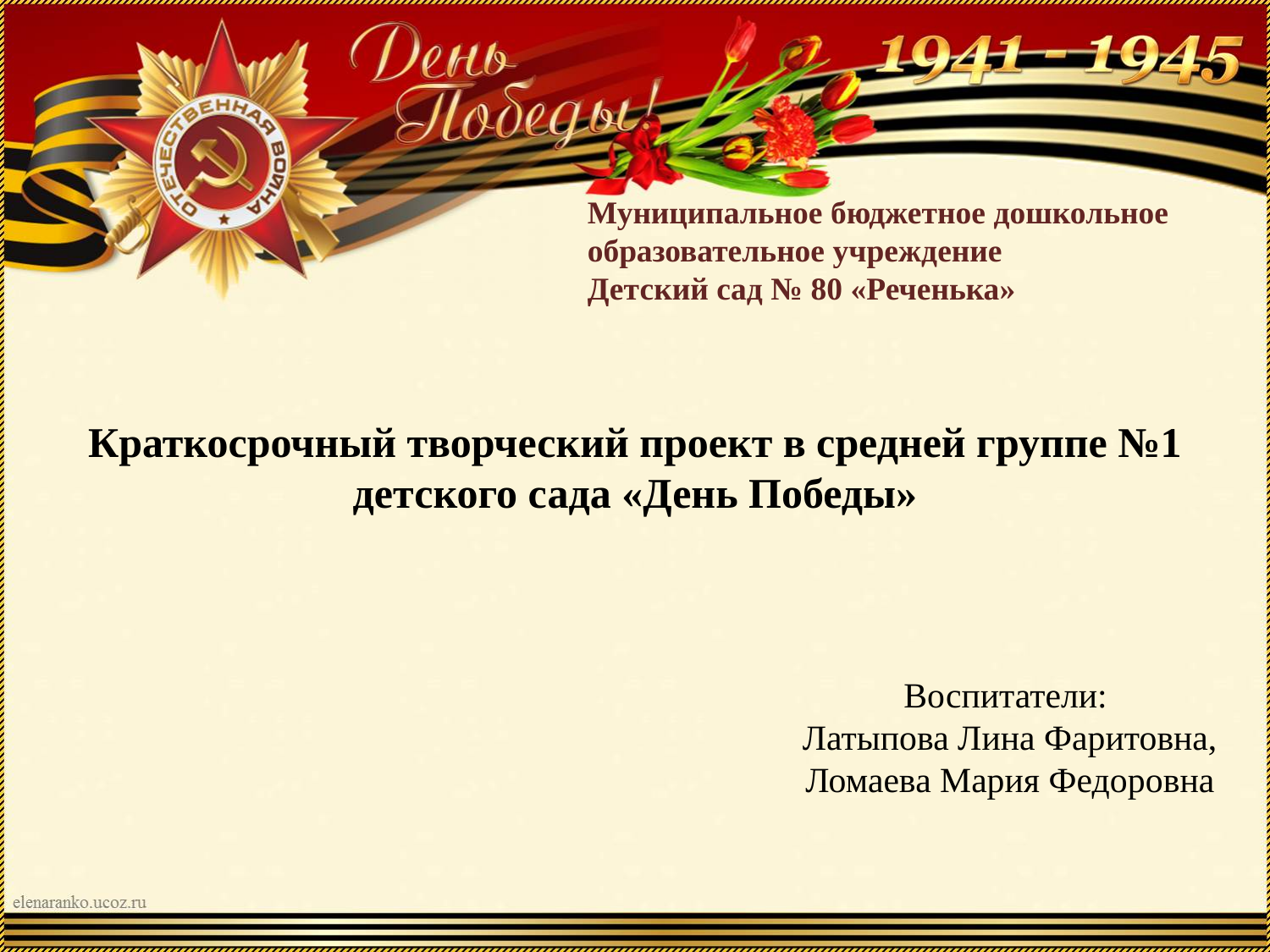

Муниципальное бюджетное дошкольное образовательное учреждение
Детский сад № 80 «Реченька»
# Краткосрочный творческий проект в средней группе №1 детского сада «День Победы»
Воспитатели:
Латыпова Лина Фаритовна,
Ломаева Мария Федоровна